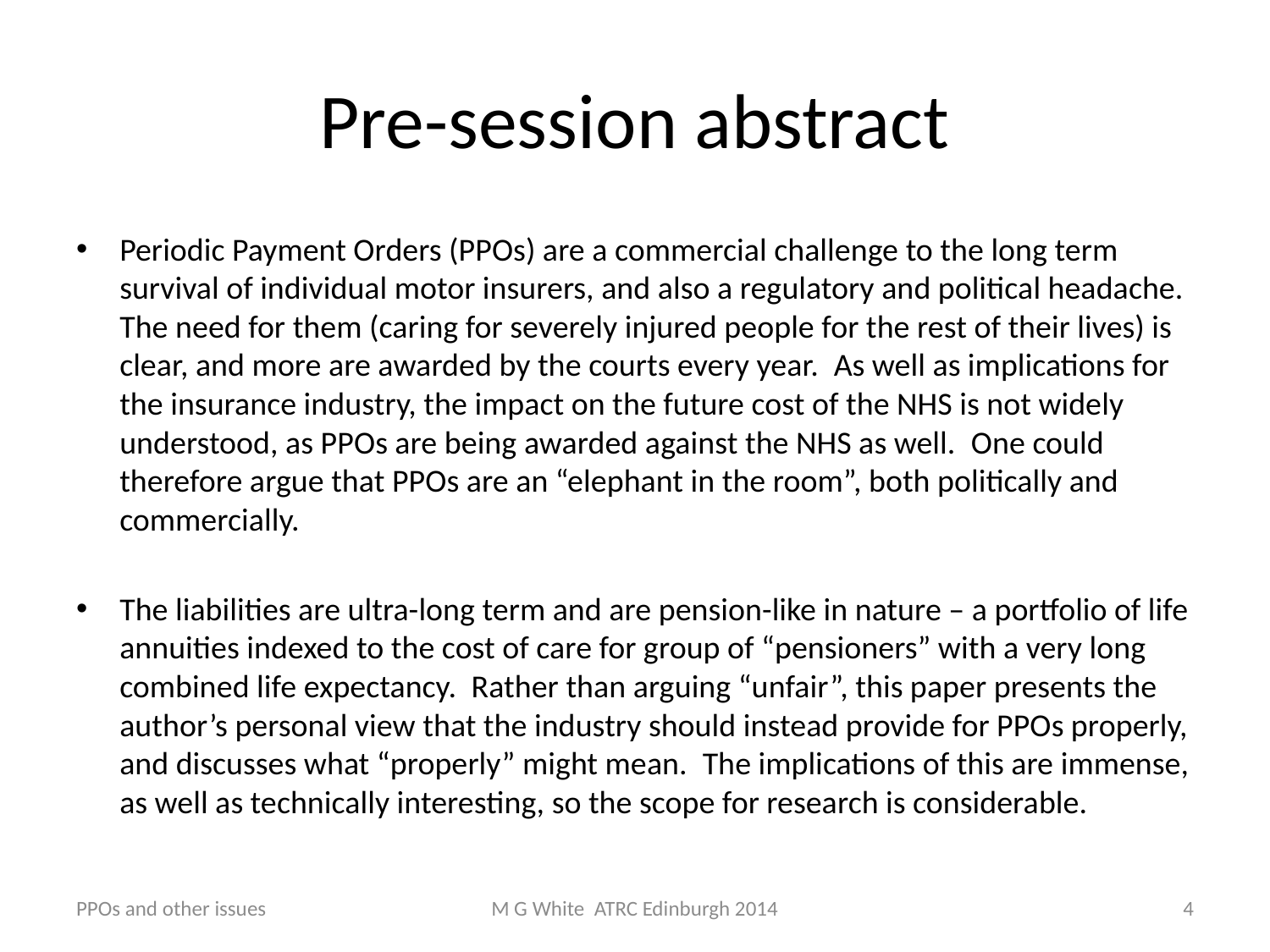

# Pre-session abstract
Periodic Payment Orders (PPOs) are a commercial challenge to the long term survival of individual motor insurers, and also a regulatory and political headache.  The need for them (caring for severely injured people for the rest of their lives) is clear, and more are awarded by the courts every year.  As well as implications for the insurance industry, the impact on the future cost of the NHS is not widely understood, as PPOs are being awarded against the NHS as well.  One could therefore argue that PPOs are an “elephant in the room”, both politically and commercially.

The liabilities are ultra-long term and are pension-like in nature – a portfolio of life annuities indexed to the cost of care for group of “pensioners” with a very long combined life expectancy.  Rather than arguing “unfair”, this paper presents the author’s personal view that the industry should instead provide for PPOs properly, and discusses what “properly” might mean.  The implications of this are immense, as well as technically interesting, so the scope for research is considerable.

PPOs and other issues
M G White  ATRC Edinburgh 2014
4